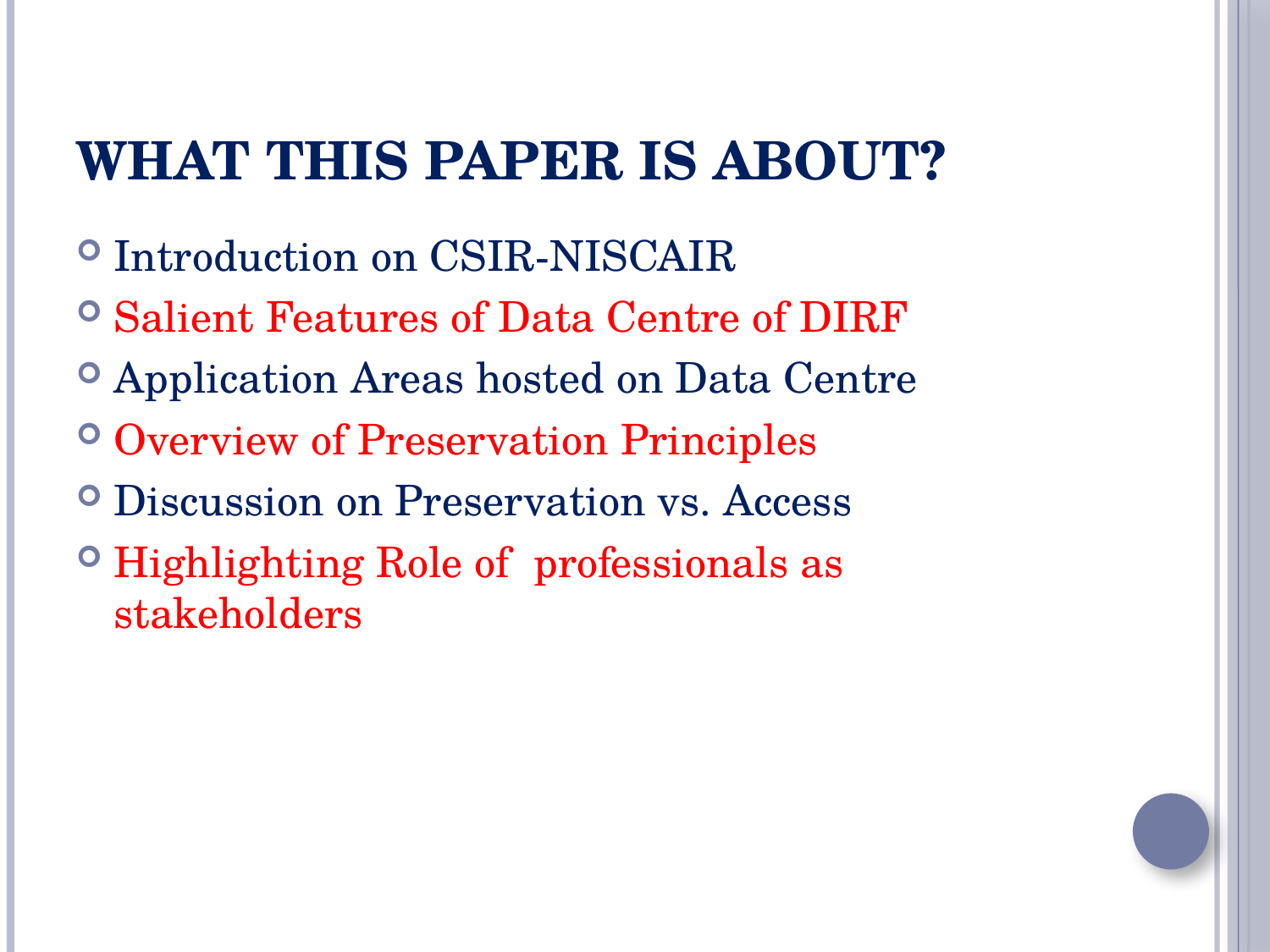

# What this Paper is about?
Introduction on CSIR-NISCAIR
Salient Features of Data Centre of DIRF
Application Areas hosted on Data Centre
Overview of Preservation Principles
Discussion on Preservation vs. Access
Highlighting Role of  professionals as stakeholders